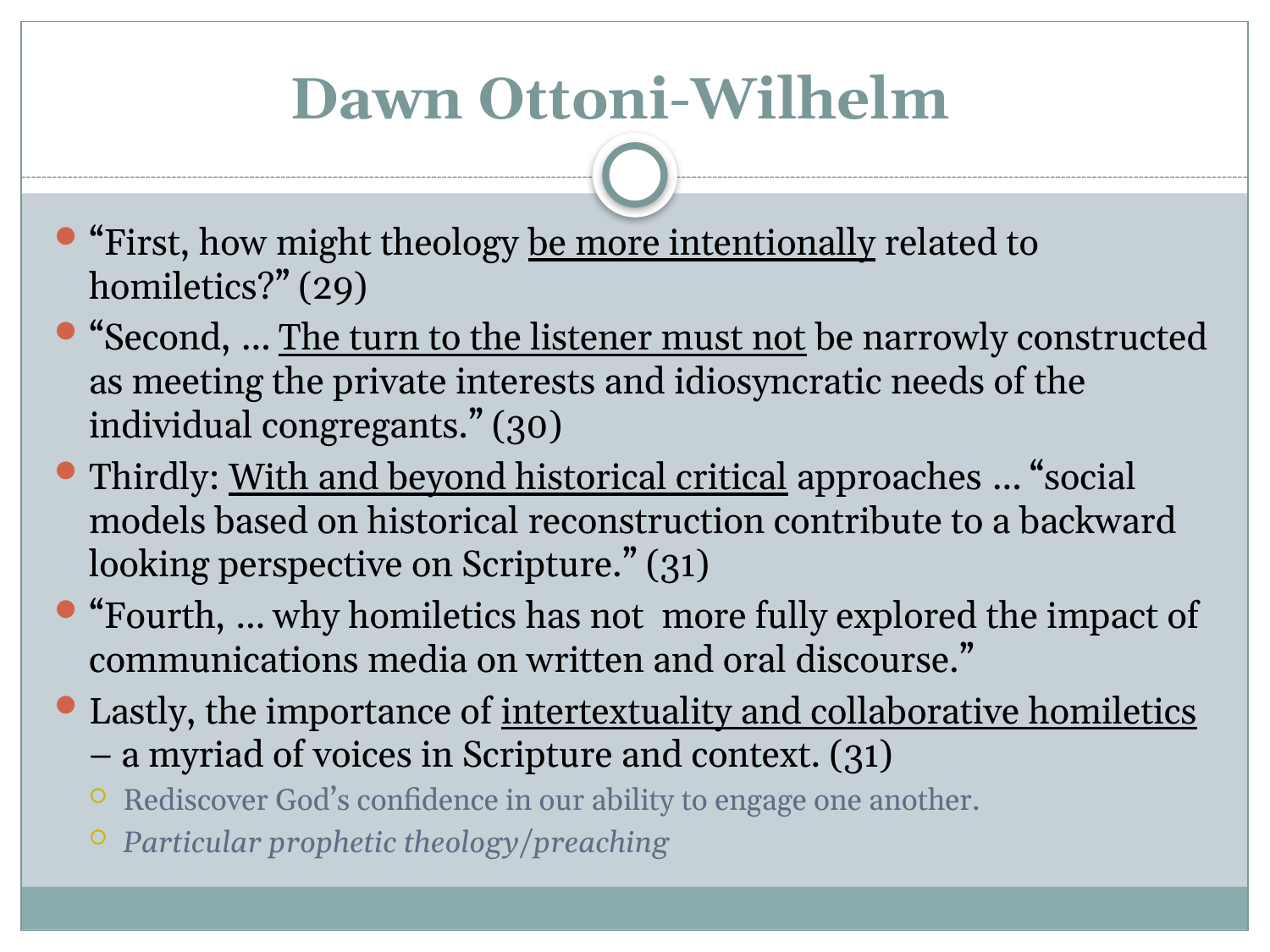

# Dawn Ottoni-Wilhelm
“First, how might theology be more intentionally related to homiletics?” (29)
“Second, … The turn to the listener must not be narrowly constructed as meeting the private interests and idiosyncratic needs of the individual congregants.” (30)
Thirdly: With and beyond historical critical approaches … “social models based on historical reconstruction contribute to a backward looking perspective on Scripture.” (31)
“Fourth, … why homiletics has not  more fully explored the impact of communications media on written and oral discourse.”
Lastly, the importance of intertextuality and collaborative homiletics – a myriad of voices in Scripture and context. (31)
Rediscover God’s confidence in our ability to engage one another.
Particular prophetic theology/preaching